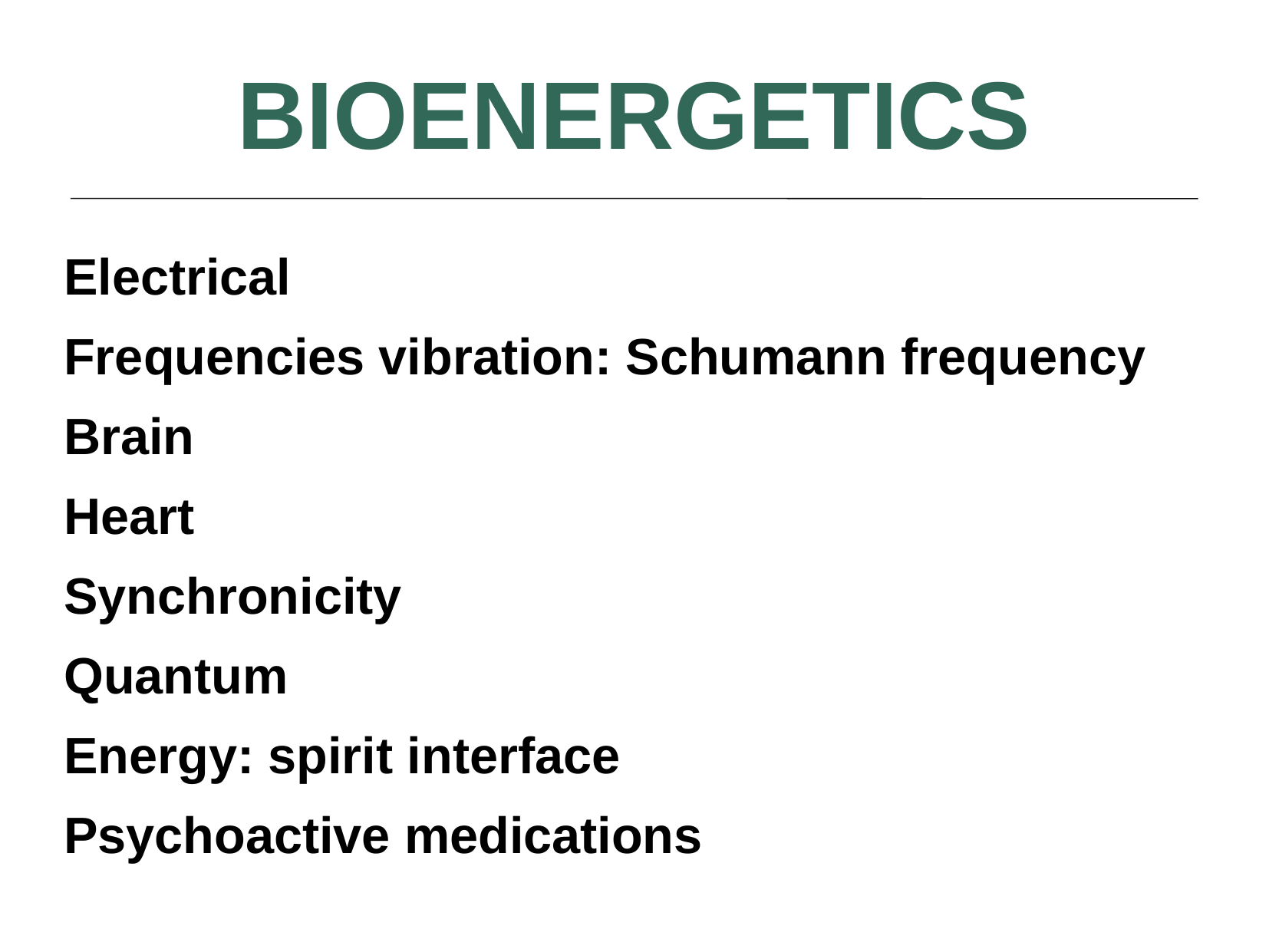

BIOENERGETICS

Electrical
Frequencies vibration: Schumann frequency
Brain
Heart
Synchronicity
Quantum
Energy: spirit interface
Psychoactive medications